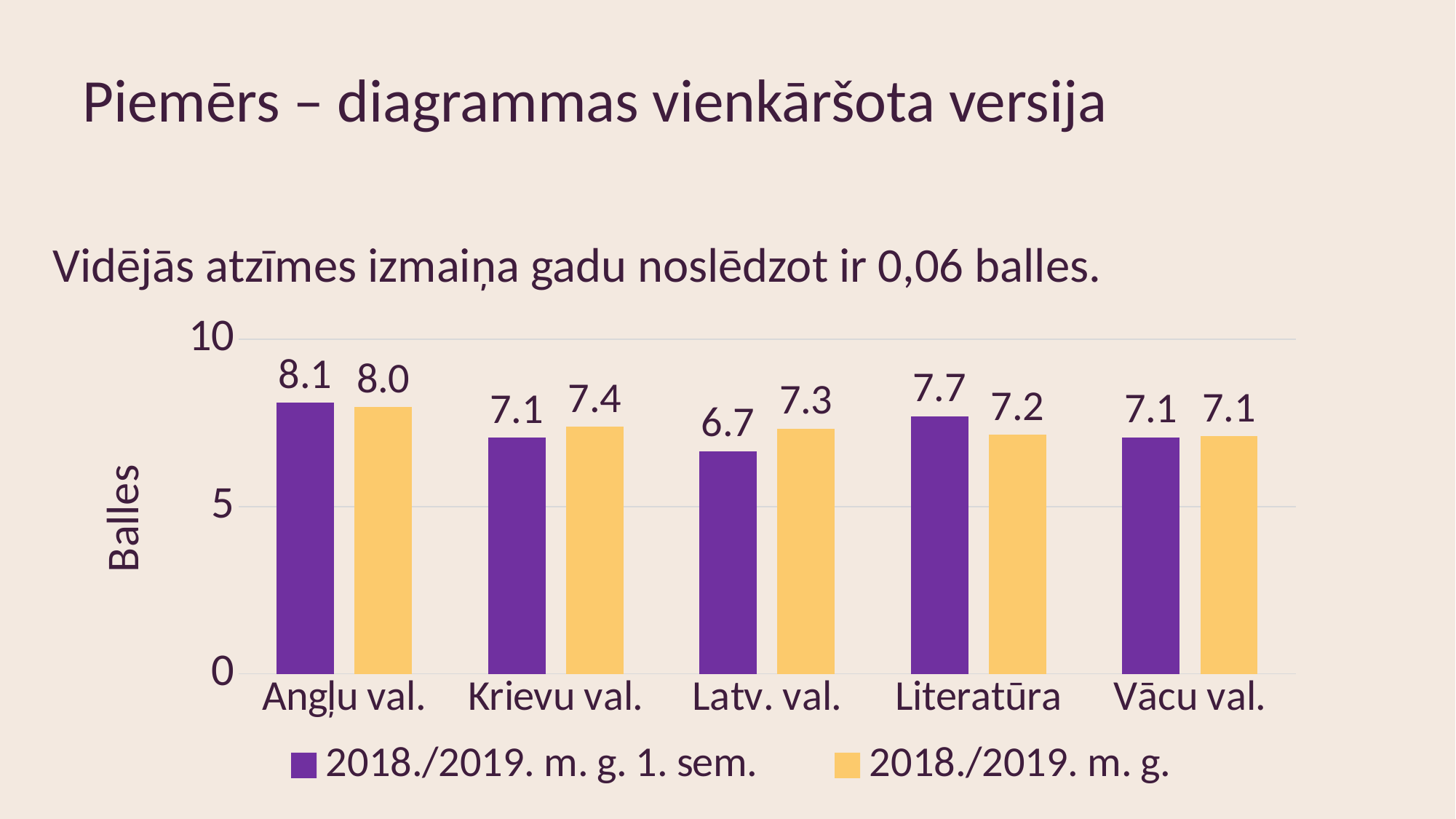

Piemērs – diagrammas vienkāršota versija
Vidējās atzīmes izmaiņa gadu noslēdzot ir 0,06 balles.

### Chart

| Category | 2018./2019. m. g. 1. sem. | 2018./2019. m. g.  |
|---|---|---|
| Angļu val. | 8.1 | 7.97 |
| Krievu val. | 7.06 | 7.39 |
| Latv. val. | 6.66 | 7.33 |
| Literatūra | 7.7 | 7.15 |
| Vācu val. | 7.07 | 7.1 |